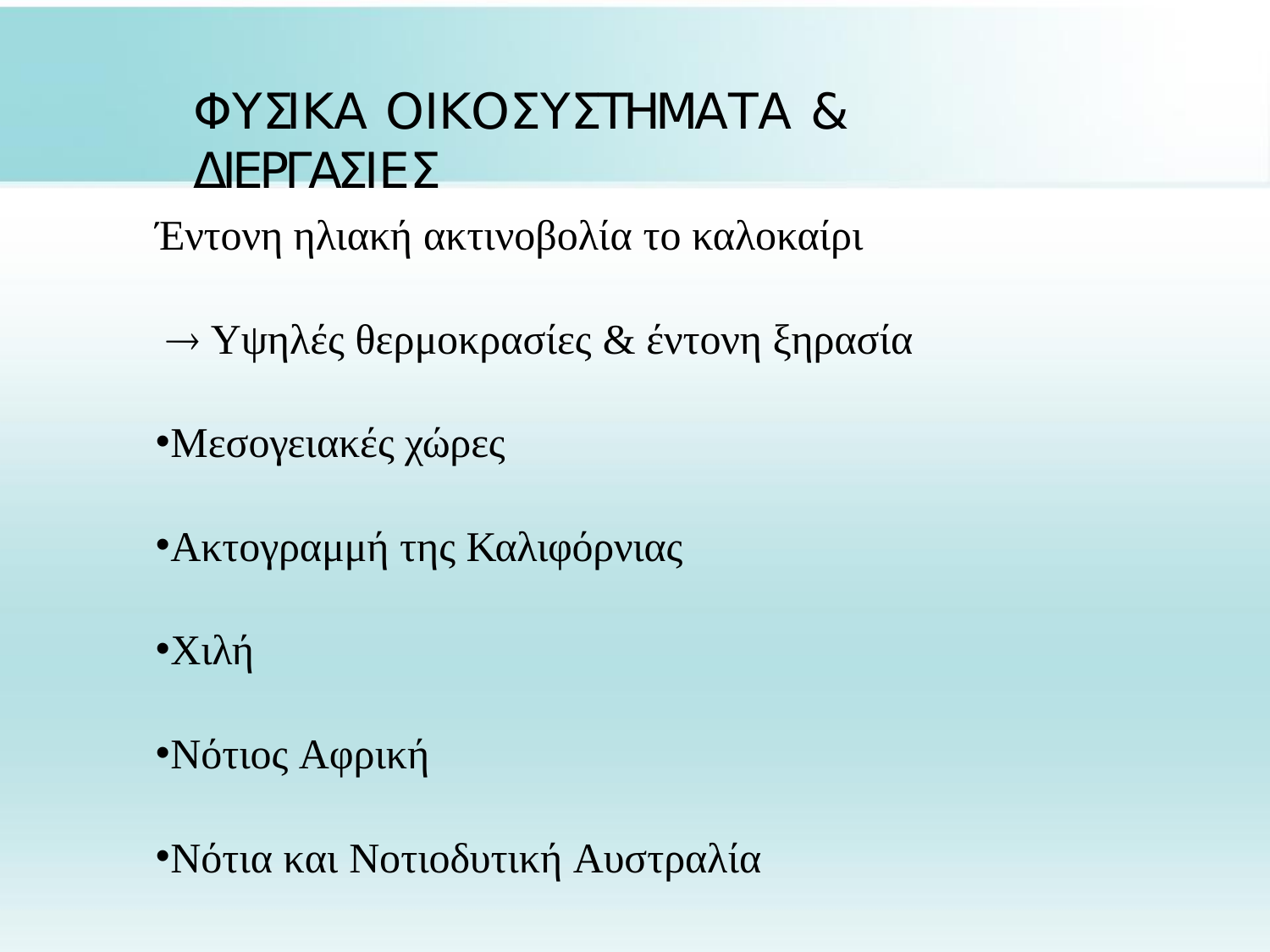

# ΦΥΣΙΚΑ ΟΙΚΟΣΥΣΤΗΜΑΤΑ & ΔΙΕΡΓΑΣΙΕΣ
Έντονη ηλιακή ακτινοβολία το καλοκαίρι

→ Υψηλές θερμοκρασίες & έντονη ξηρασία

Μεσογειακές χώρες

Ακτογραμμή της Καλιφόρνιας

Χιλή

Νότιος Αφρική

Νότια και Νοτιοδυτική Αυστραλία